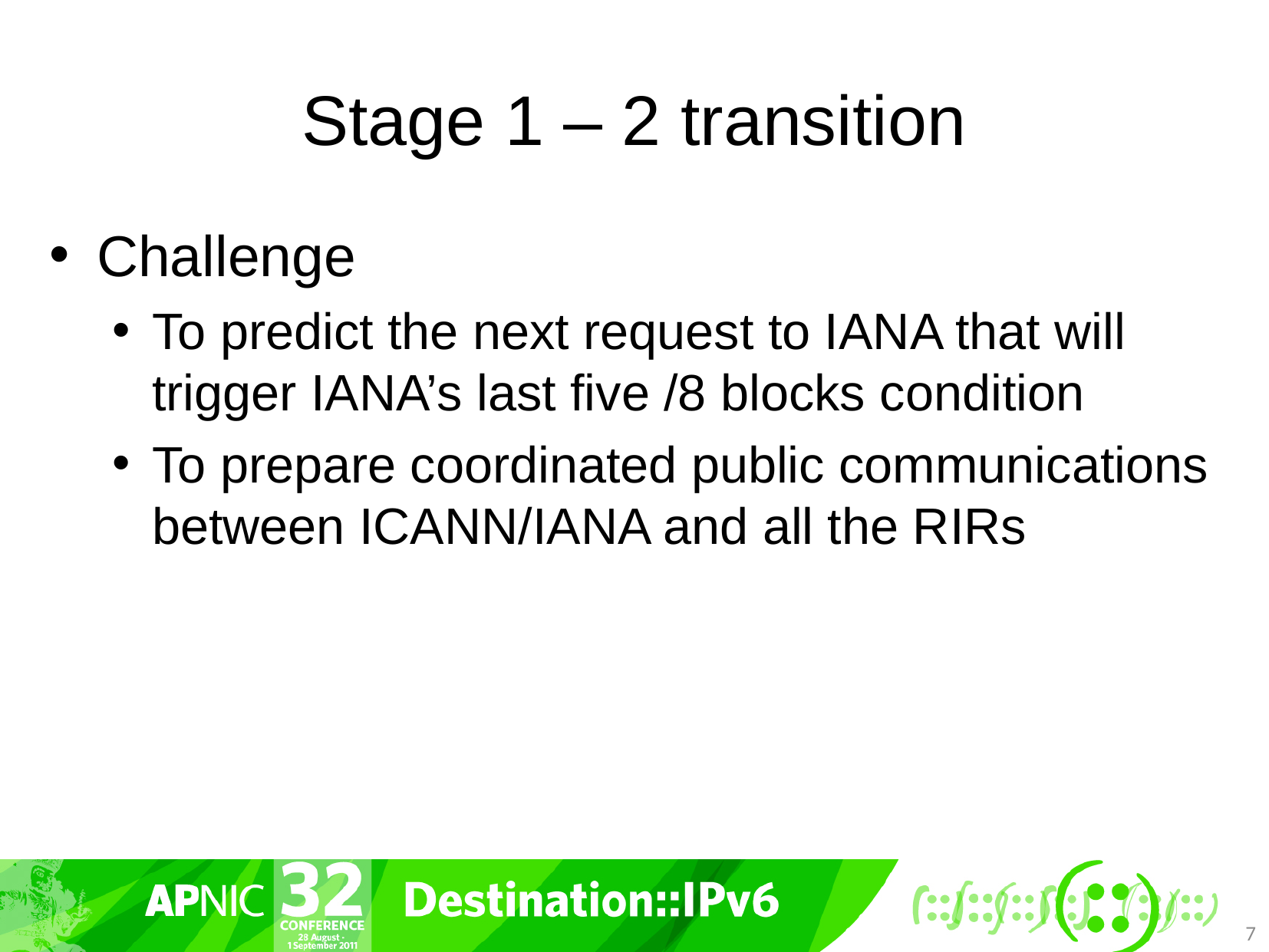

# Stage 1 – 2 transition
Challenge
To predict the next request to IANA that will trigger IANA’s last five /8 blocks condition
To prepare coordinated public communications between ICANN/IANA and all the RIRs

7